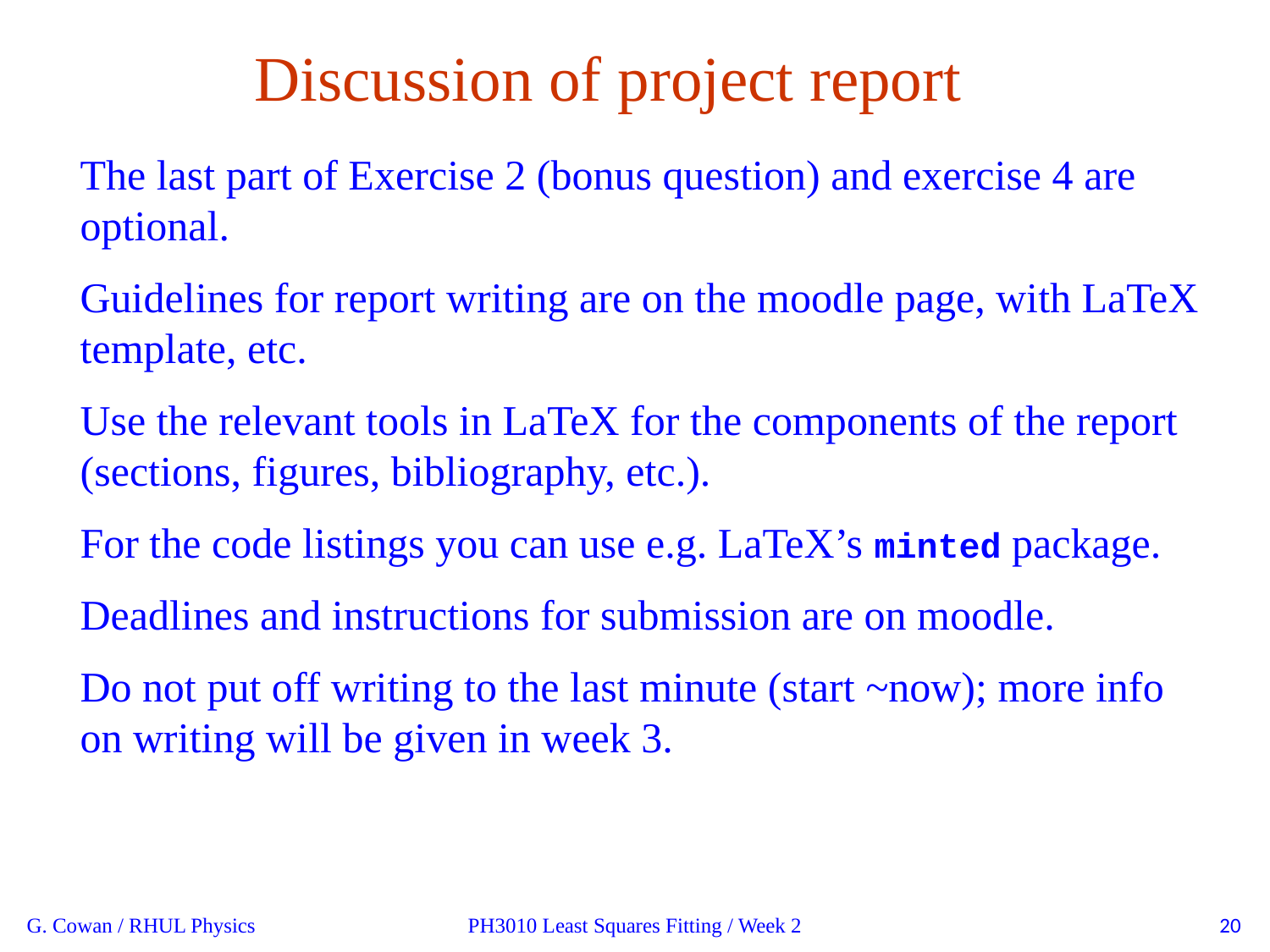

Discussion of project report
The last part of Exercise 2 (bonus question) and exercise 4 are optional.
Guidelines for report writing are on the moodle page, with LaTeX template, etc.
Use the relevant tools in LaTeX for the components of the report
(sections, figures, bibliography, etc.).
For the code listings you can use e.g. LaTeX’s minted package.
Deadlines and instructions for submission are on moodle.
Do not put off writing to the last minute (start ~now); more info
on writing will be given in week 3.
G. Cowan / RHUL Physics
PH3010 Least Squares Fitting / Week 2
20